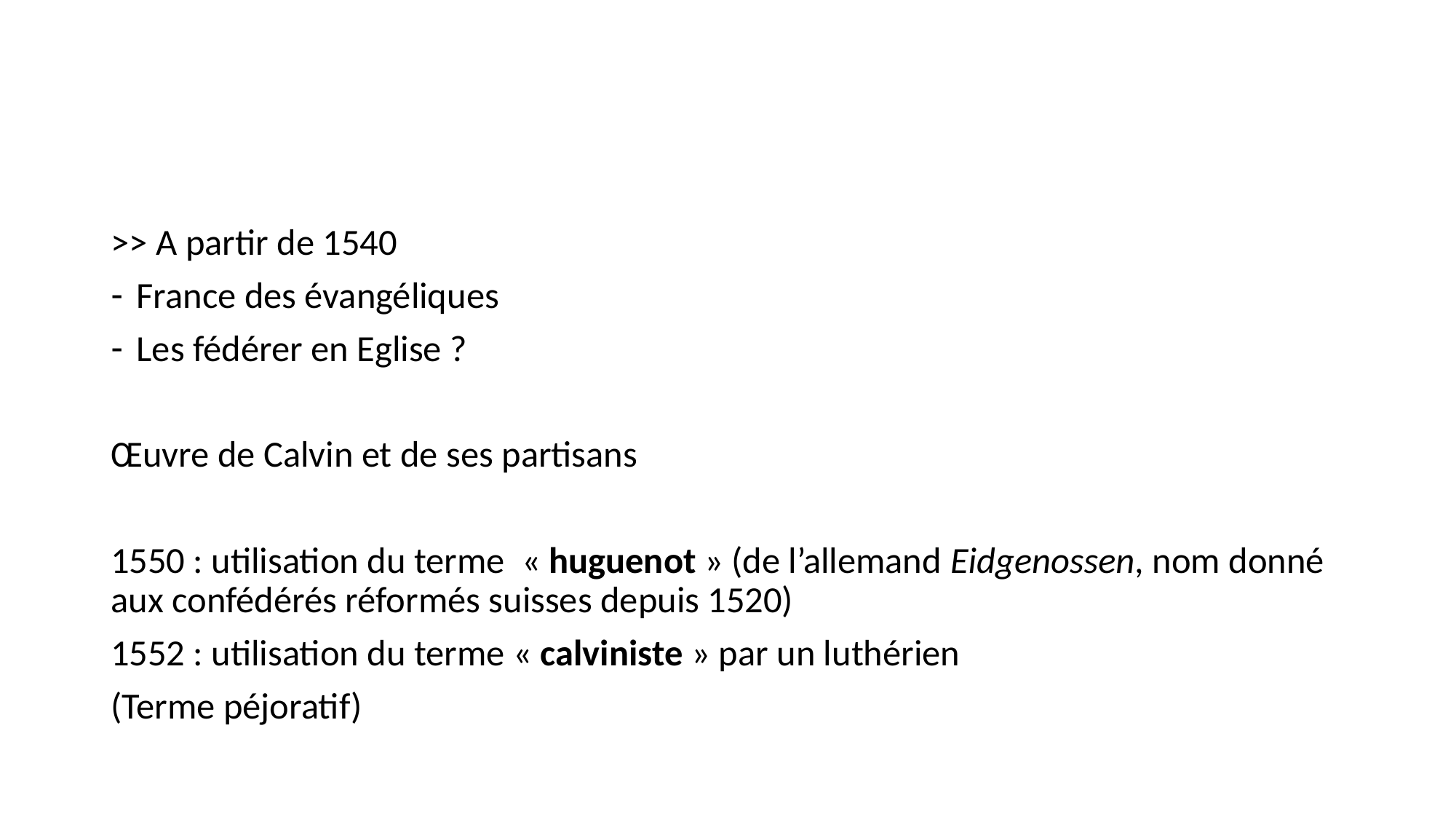

#
>> A partir de 1540
France des évangéliques
Les fédérer en Eglise ?

Œuvre de Calvin et de ses partisans

1550 : utilisation du terme  « huguenot » (de l’allemand Eidgenossen, nom donné aux confédérés réformés suisses depuis 1520)
1552 : utilisation du terme « calviniste » par un luthérien
(Terme péjoratif)